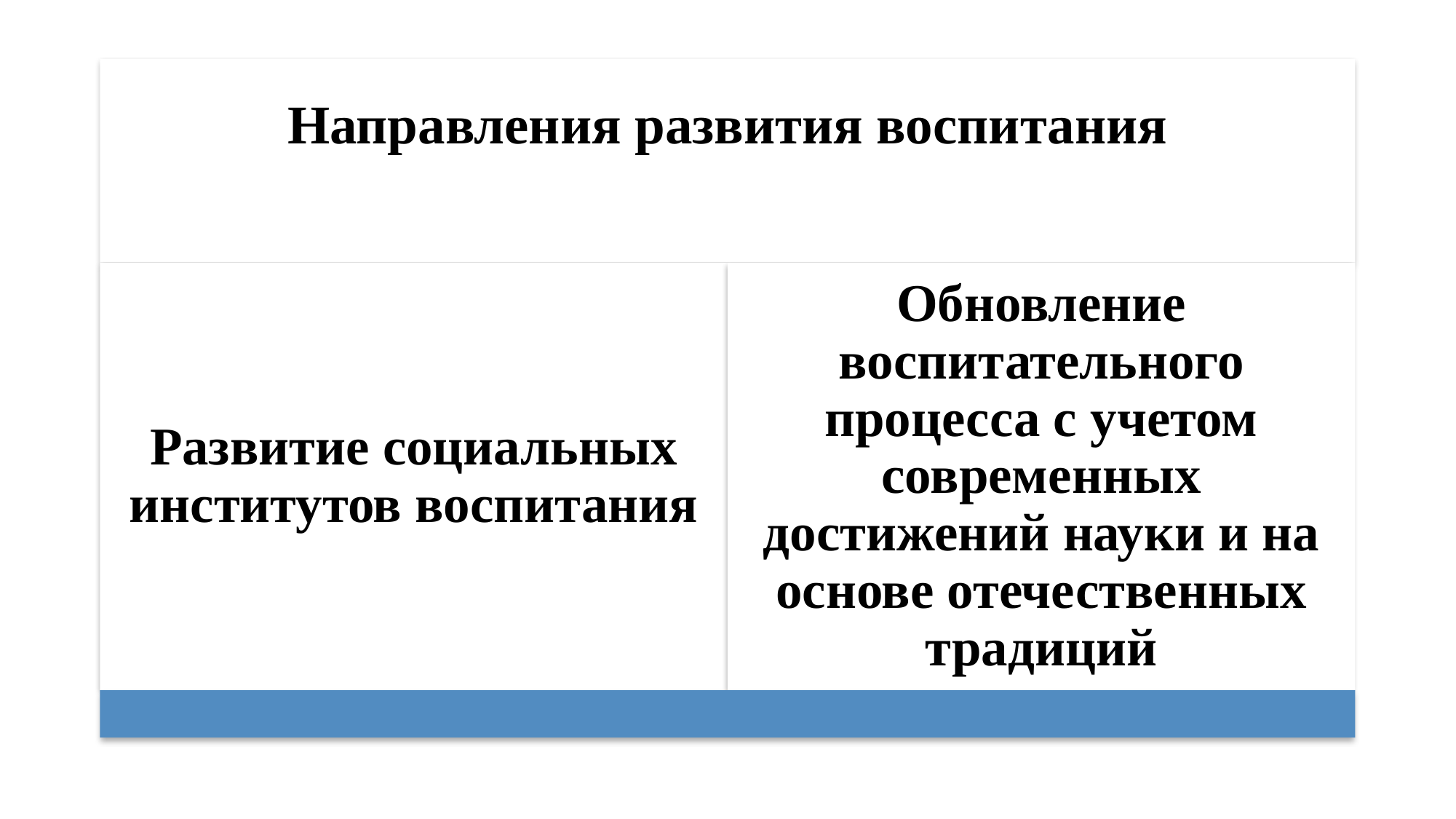

Направления развития воспитания

Развитие социальных институтов воспитания
Обновление воспитательного процесса с учетом современных достижений науки и на основе отечественных традиций